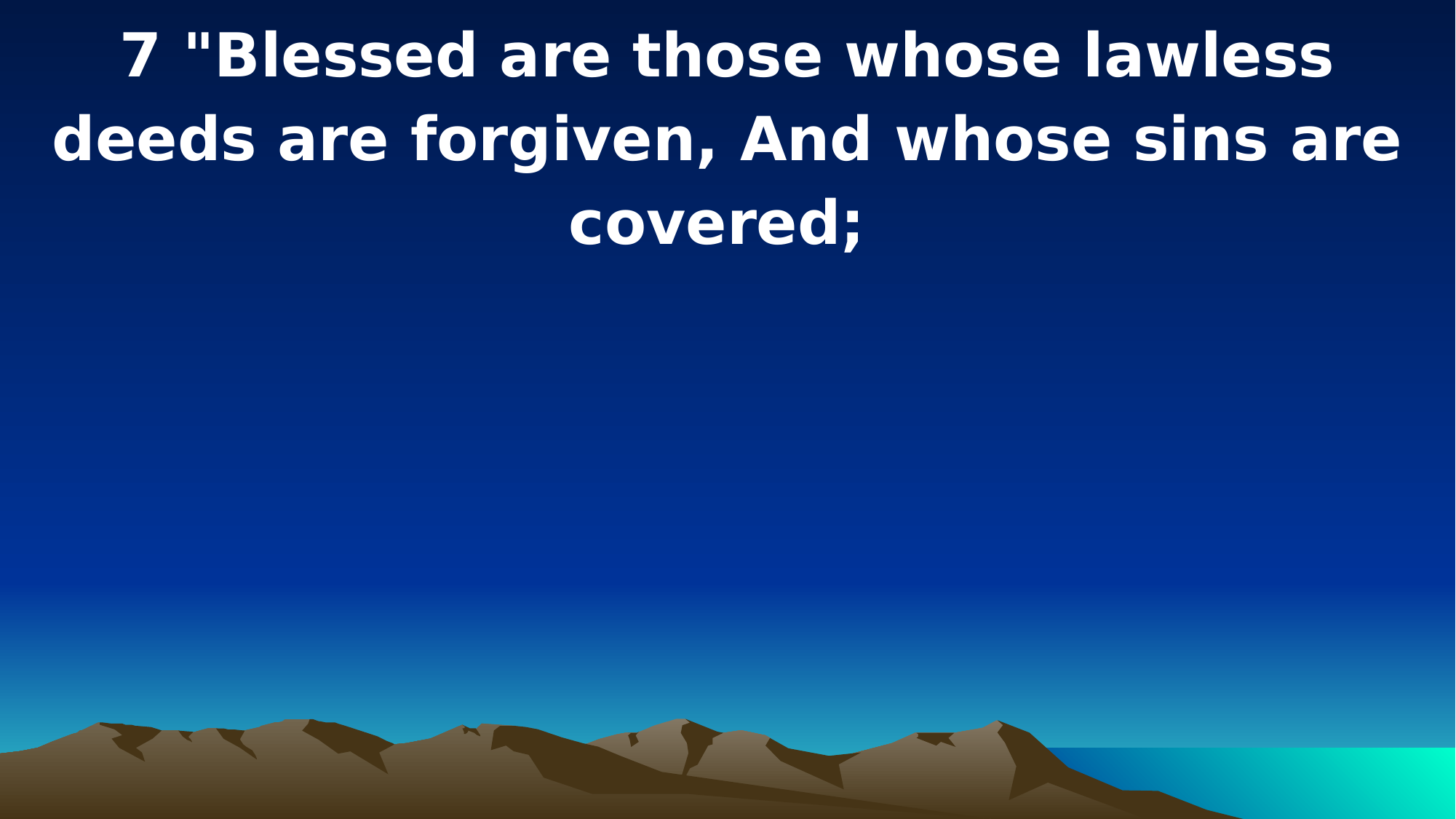

7 "Blessed are those whose lawless deeds are forgiven, And whose sins are covered;